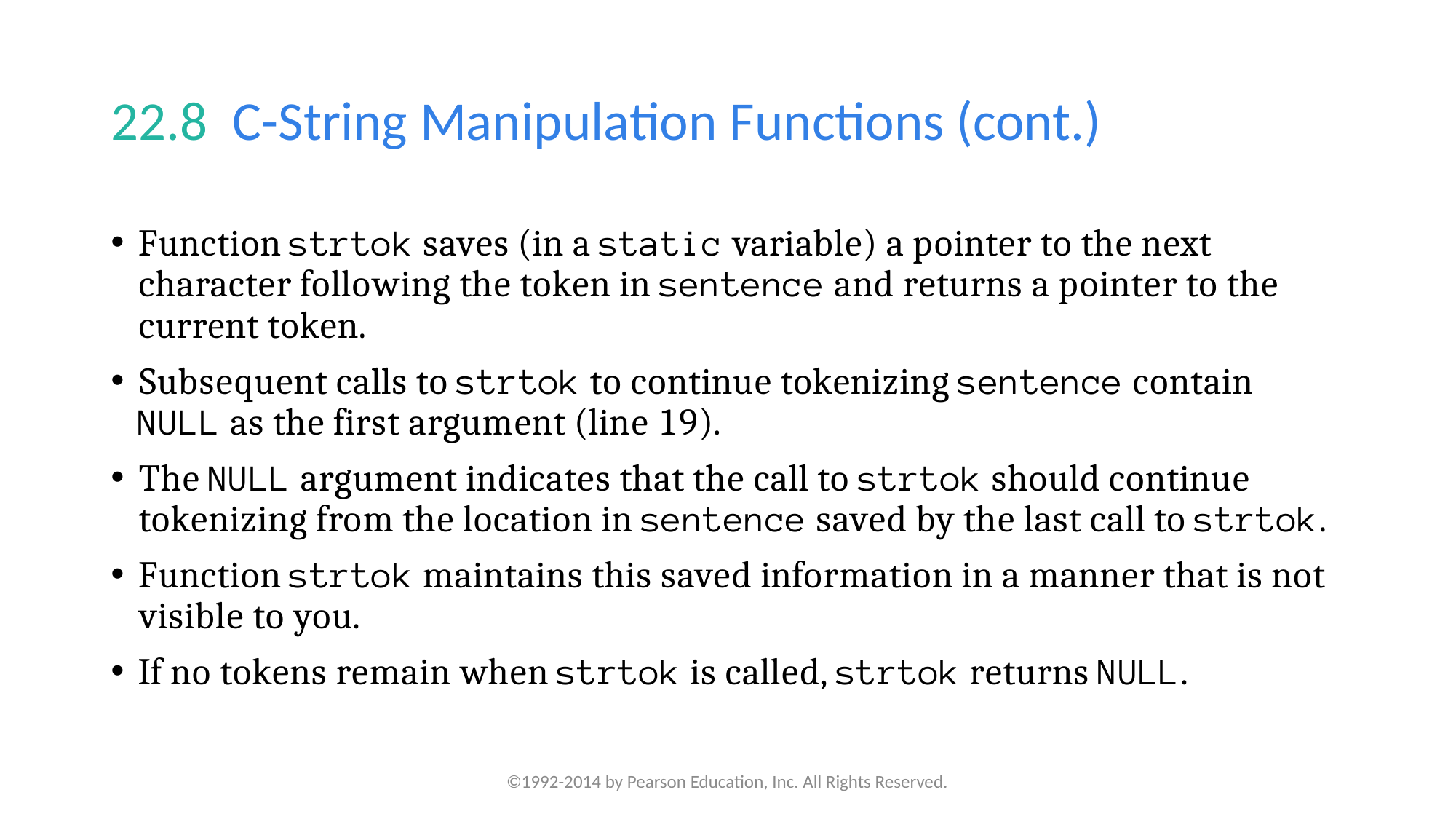

# 22.8  C-String Manipulation Functions (cont.)
Function strtok saves (in a static variable) a pointer to the next character following the token in sentence and returns a pointer to the current token.
Subsequent calls to strtok to continue tokenizing sentence contain NULL as the first argument (line 19).
The NULL argument indicates that the call to strtok should continue tokenizing from the location in sentence saved by the last call to strtok.
Function strtok maintains this saved information in a manner that is not visible to you.
If no tokens remain when strtok is called, strtok returns NULL.
©1992-2014 by Pearson Education, Inc. All Rights Reserved.